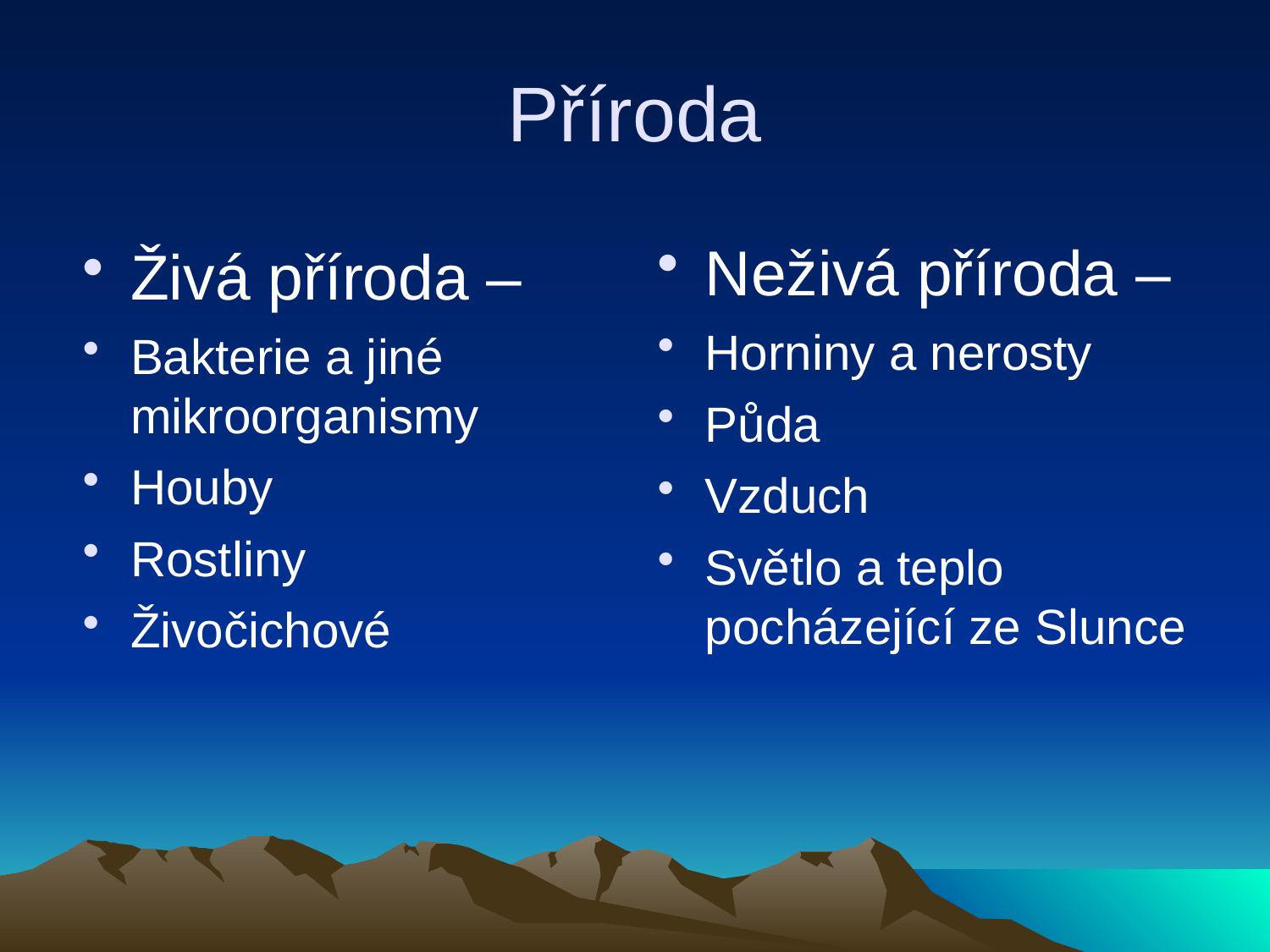

# Příroda
Neživá příroda –
Horniny a nerosty
Půda
Vzduch
Světlo a teplo pocházející ze Slunce
Živá příroda –
Bakterie a jiné mikroorganismy
Houby
Rostliny
Živočichové